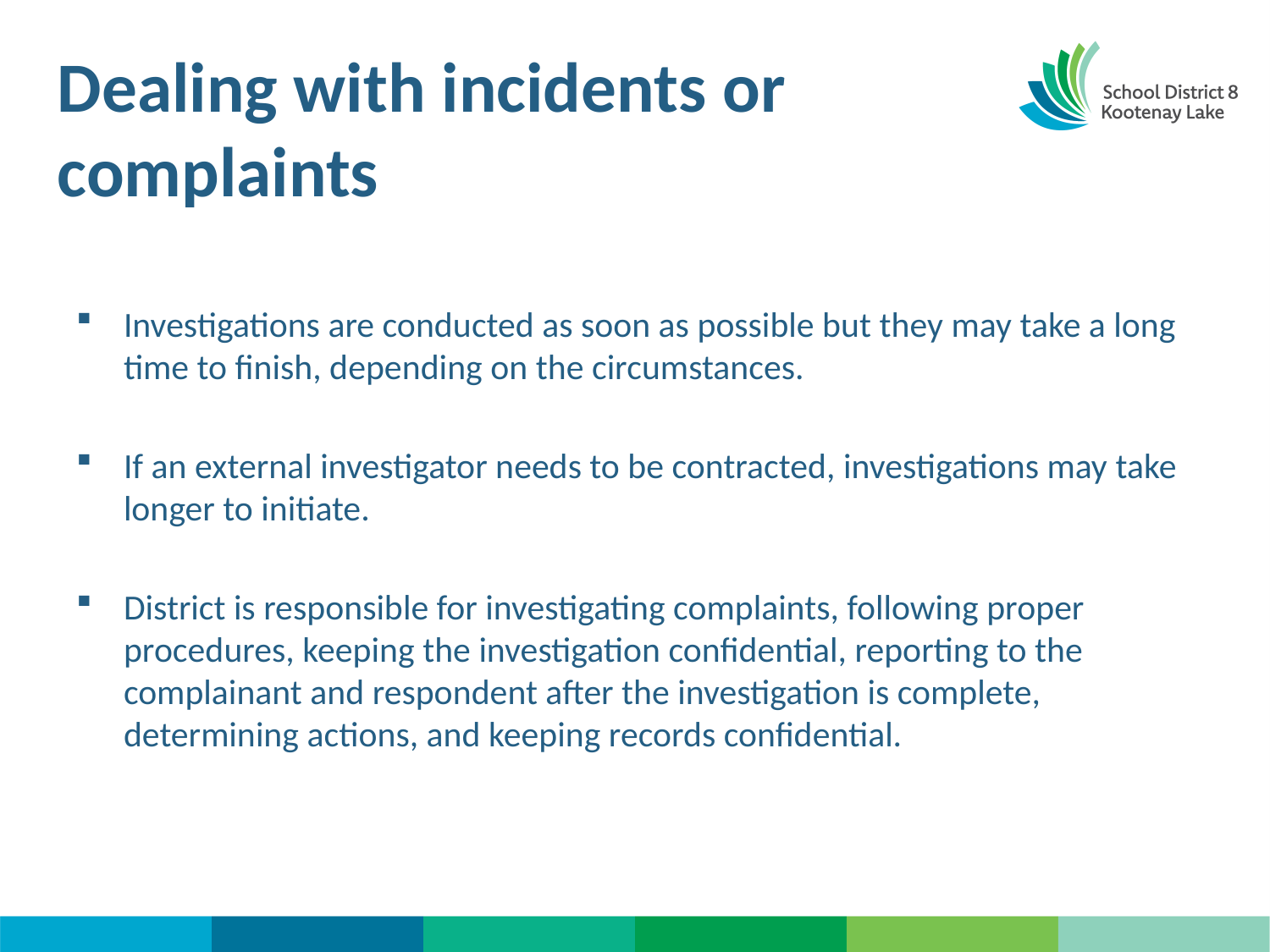

# Dealing with incidents or complaints
Investigations are conducted as soon as possible but they may take a long time to finish, depending on the circumstances.

If an external investigator needs to be contracted, investigations may take longer to initiate.

District is responsible for investigating complaints, following proper procedures, keeping the investigation confidential, reporting to the complainant and respondent after the investigation is complete, determining actions, and keeping records confidential.